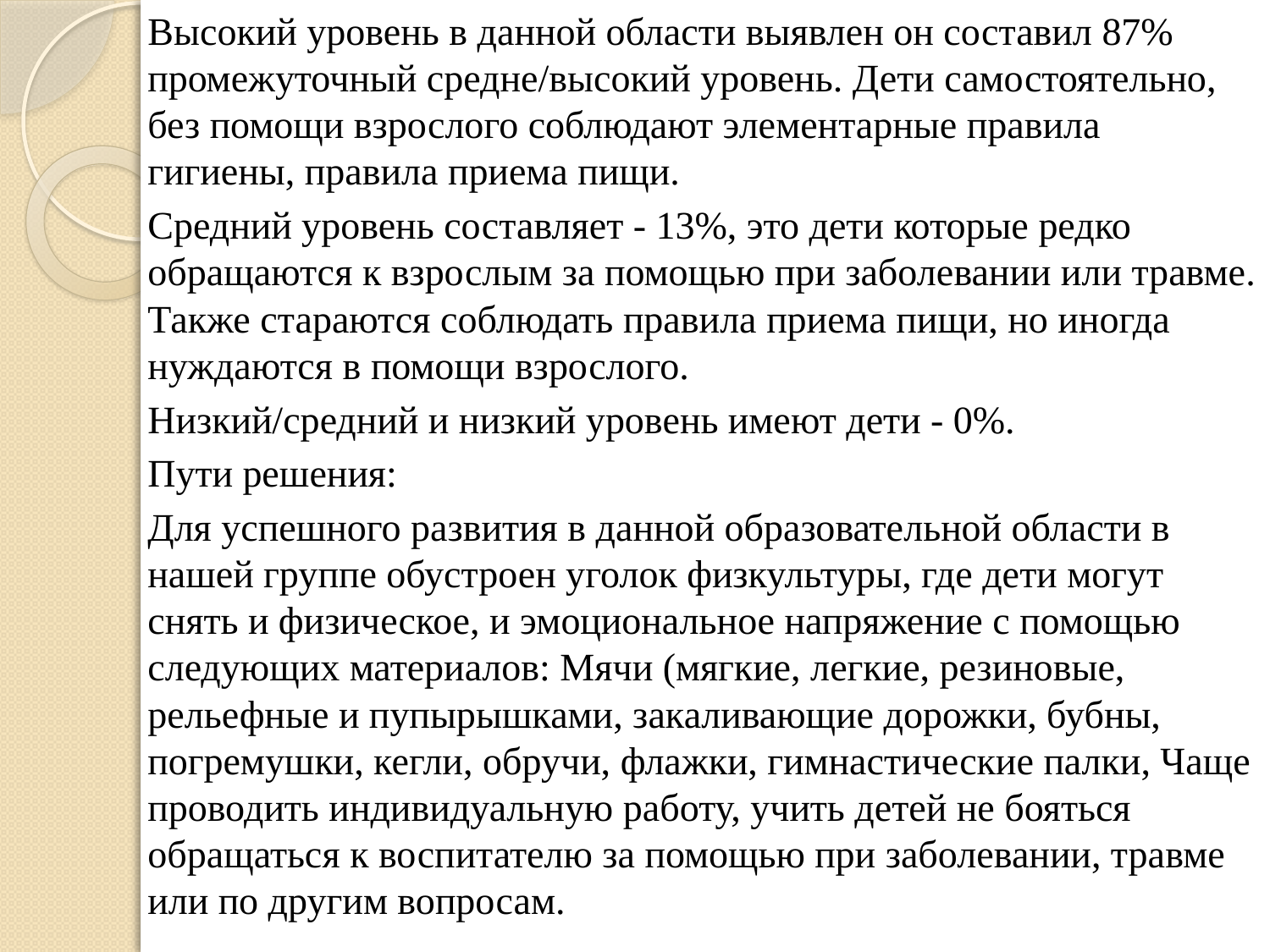

Высокий уровень в данной области выявлен он составил 87% промежуточный средне/высокий уровень. Дети самостоятельно, без помощи взрослого соблюдают элементарные правила гигиены, правила приема пищи.
Средний уровень составляет - 13%, это дети которые редко обращаются к взрослым за помощью при заболевании или травме. Также стараются соблюдать правила приема пищи, но иногда нуждаются в помощи взрослого.
Низкий/средний и низкий уровень имеют дети - 0%.
Пути решения:
Для успешного развития в данной образовательной области в нашей группе обустроен уголок физкультуры, где дети могут снять и физическое, и эмоциональное напряжение с помощью следующих материалов: Мячи (мягкие, легкие, резиновые, рельефные и пупырышками, закаливающие дорожки, бубны, погремушки, кегли, обручи, флажки, гимнастические палки, Чаще проводить индивидуальную работу, учить детей не бояться обращаться к воспитателю за помощью при заболевании, травме или по другим вопросам.